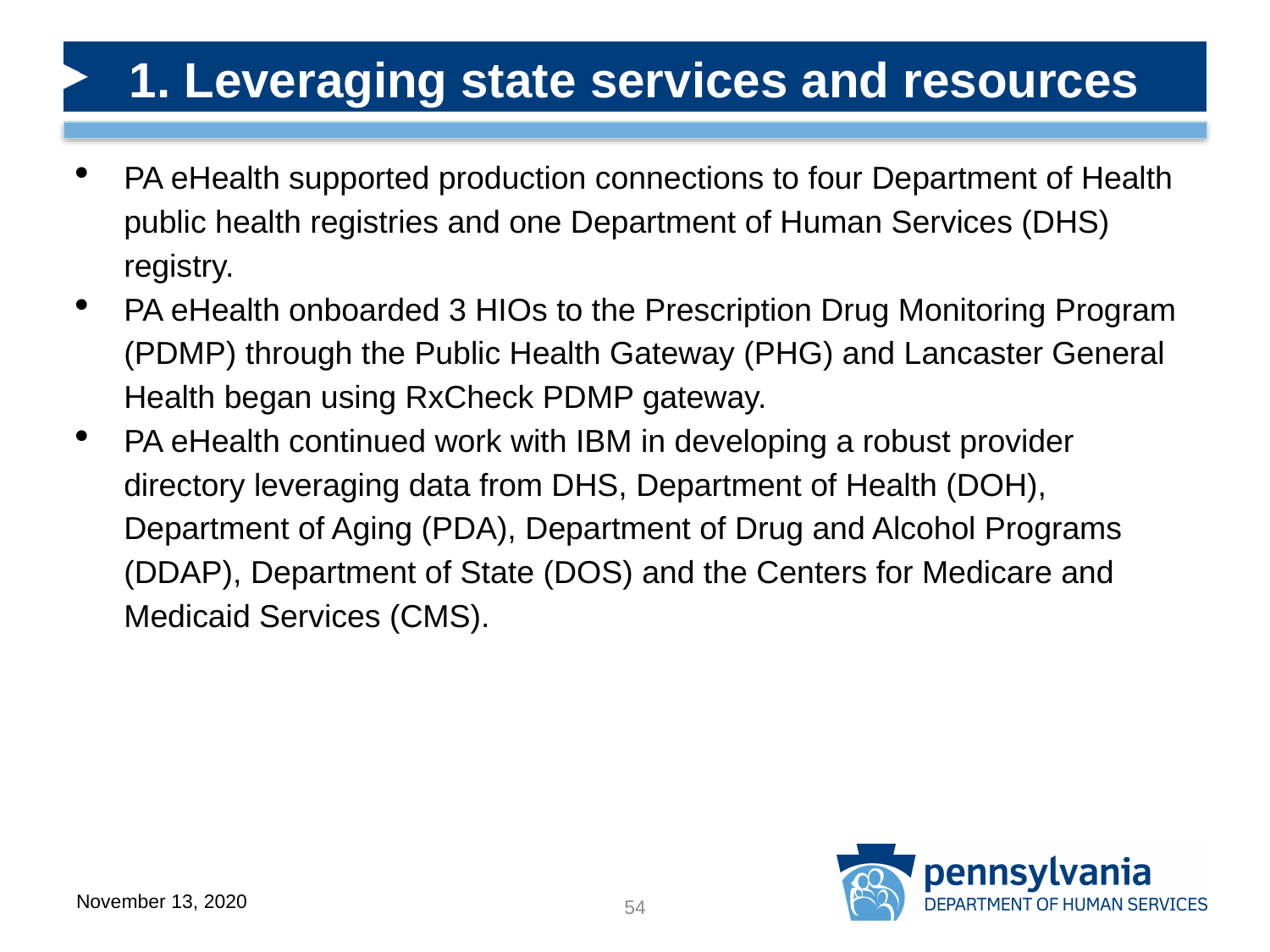

1. Leveraging state services and resources
PA eHealth supported production connections to four Department of Health public health registries and one Department of Human Services (DHS) registry.
PA eHealth onboarded 3 HIOs to the Prescription Drug Monitoring Program (PDMP) through the Public Health Gateway (PHG) and Lancaster General Health began using RxCheck PDMP gateway.
PA eHealth continued work with IBM in developing a robust provider directory leveraging data from DHS, Department of Health (DOH), Department of Aging (PDA), Department of Drug and Alcohol Programs (DDAP), Department of State (DOS) and the Centers for Medicare and Medicaid Services (CMS).
November 13, 2020
54